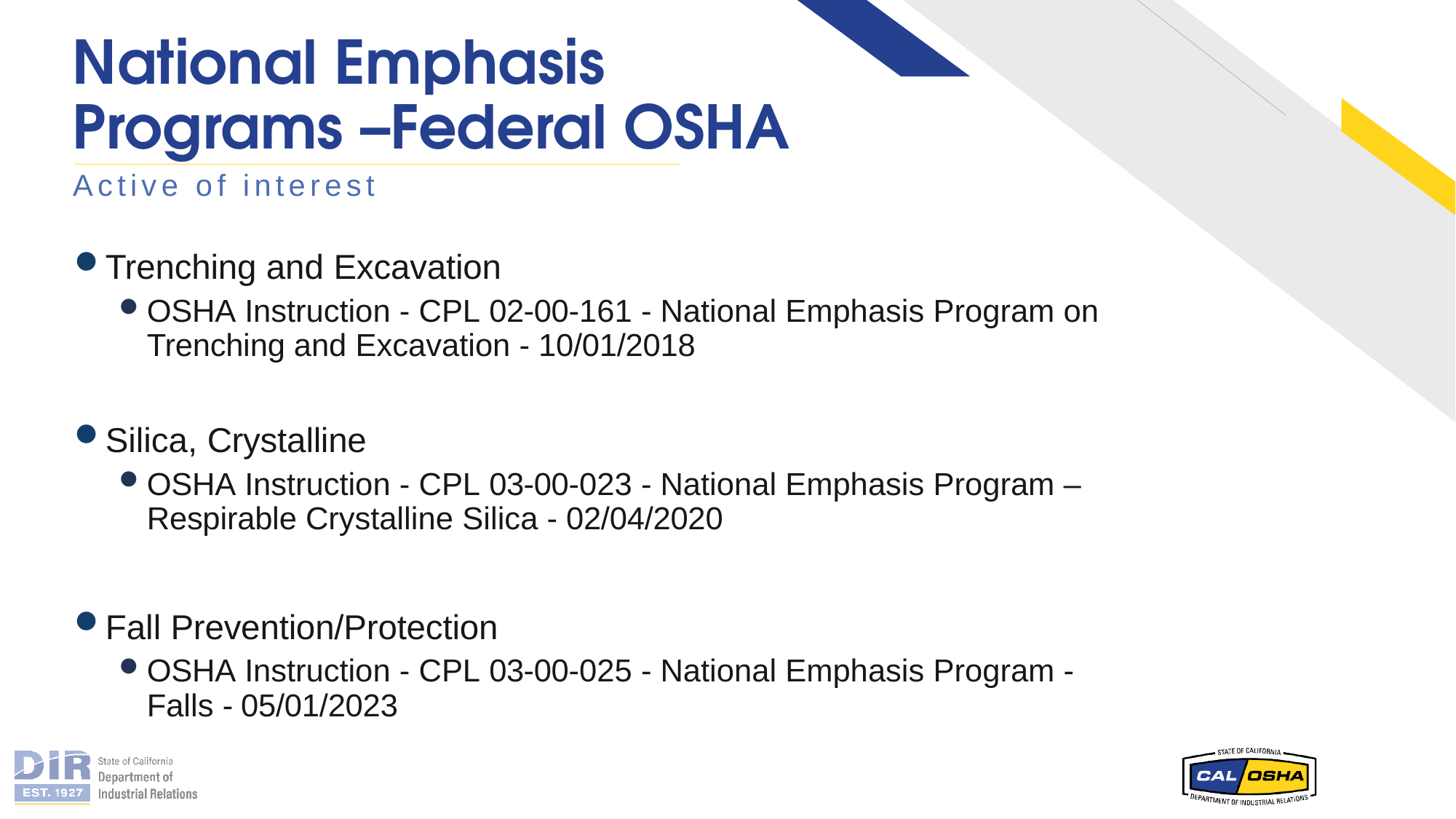

# National Emphasis Programs –Federal OSHA
Active of interest
Trenching and Excavation
OSHA Instruction - CPL 02-00-161 - National Emphasis Program on Trenching and Excavation - 10/01/2018

Silica, Crystalline
OSHA Instruction - CPL 03-00-023 - National Emphasis Program – Respirable Crystalline Silica - 02/04/2020

Fall Prevention/Protection
OSHA Instruction - CPL 03-00-025 - National Emphasis Program - Falls - 05/01/2023